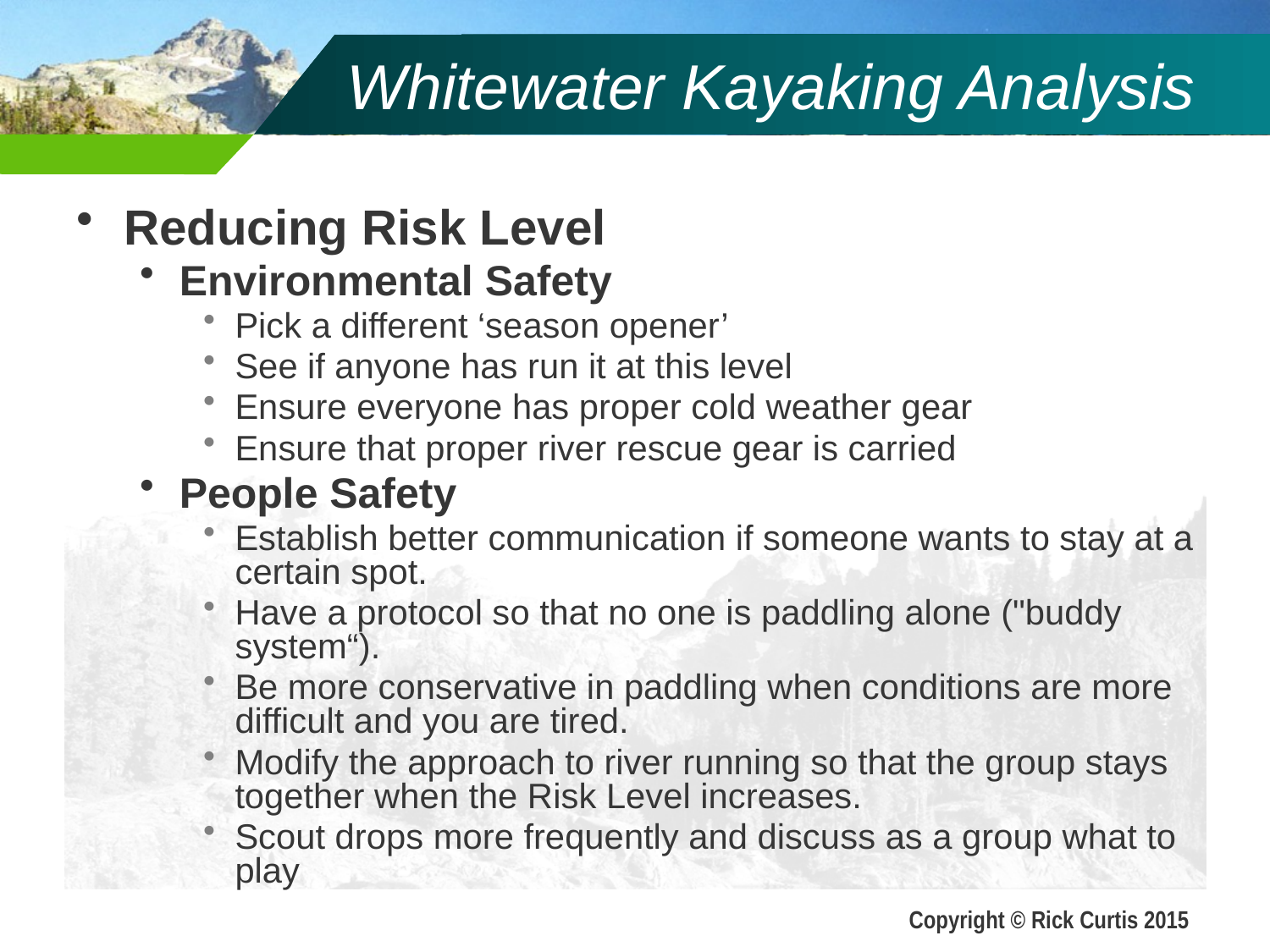

# Whitewater Kayaking Analysis
Reducing Risk Level
Environmental Safety
Pick a different ‘season opener’
See if anyone has run it at this level
Ensure everyone has proper cold weather gear
Ensure that proper river rescue gear is carried
People Safety
Establish better communication if someone wants to stay at a certain spot.
Have a protocol so that no one is paddling alone ("buddy system“).
Be more conservative in paddling when conditions are more difficult and you are tired.
Modify the approach to river running so that the group stays together when the Risk Level increases.
Scout drops more frequently and discuss as a group what to play